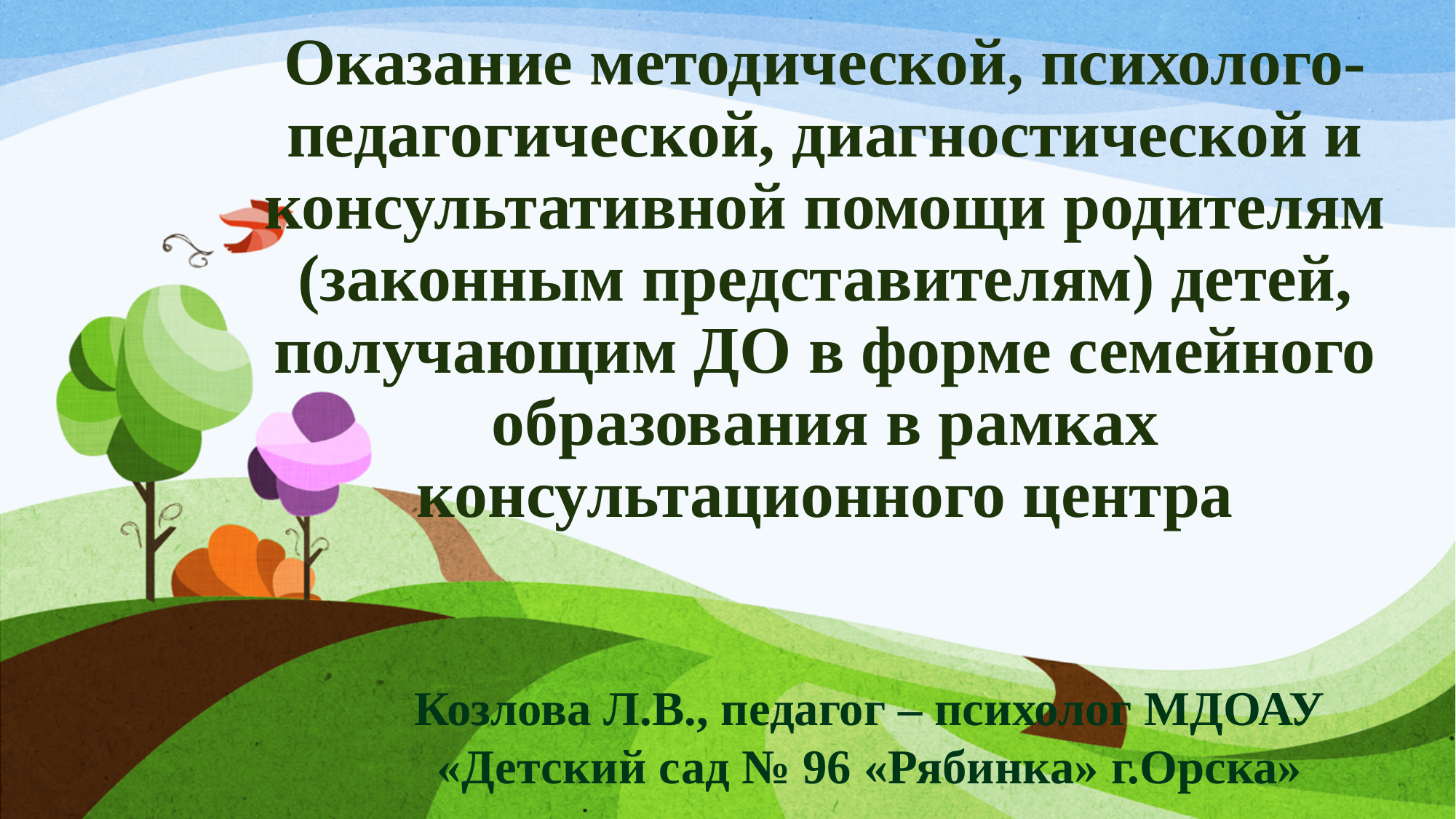

# Оказание методической, психолого-педагогической, диагностической и консультативной помощи родителям (законным представителям) детей, получающим ДО в форме семейного образования в рамках консультационного центра
Козлова Л.В., педагог – психолог МДОАУ «Детский сад № 96 «Рябинка» г.Орска»